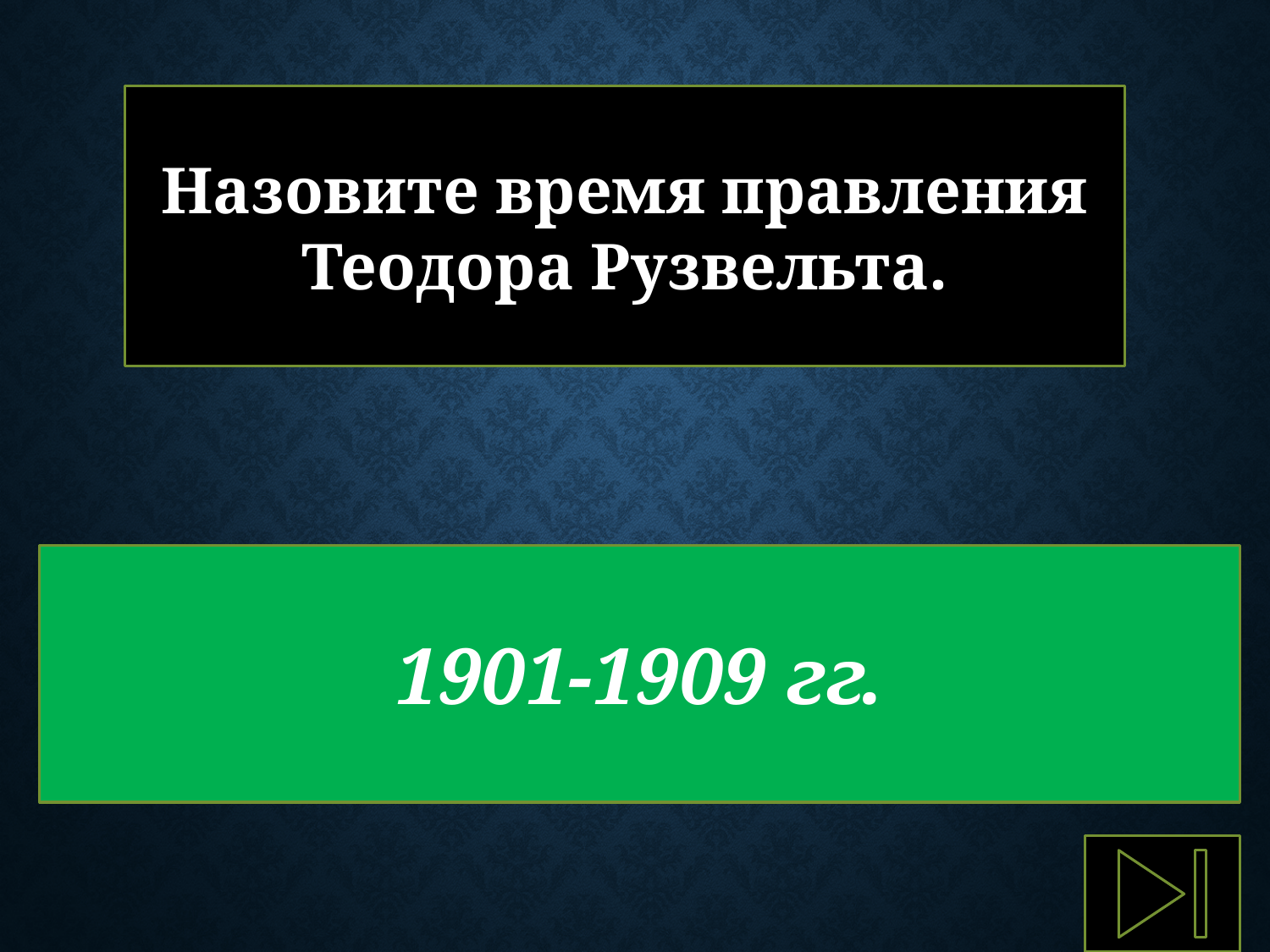

Назовите время правления Теодора Рузвельта.
1901-1909 гг.